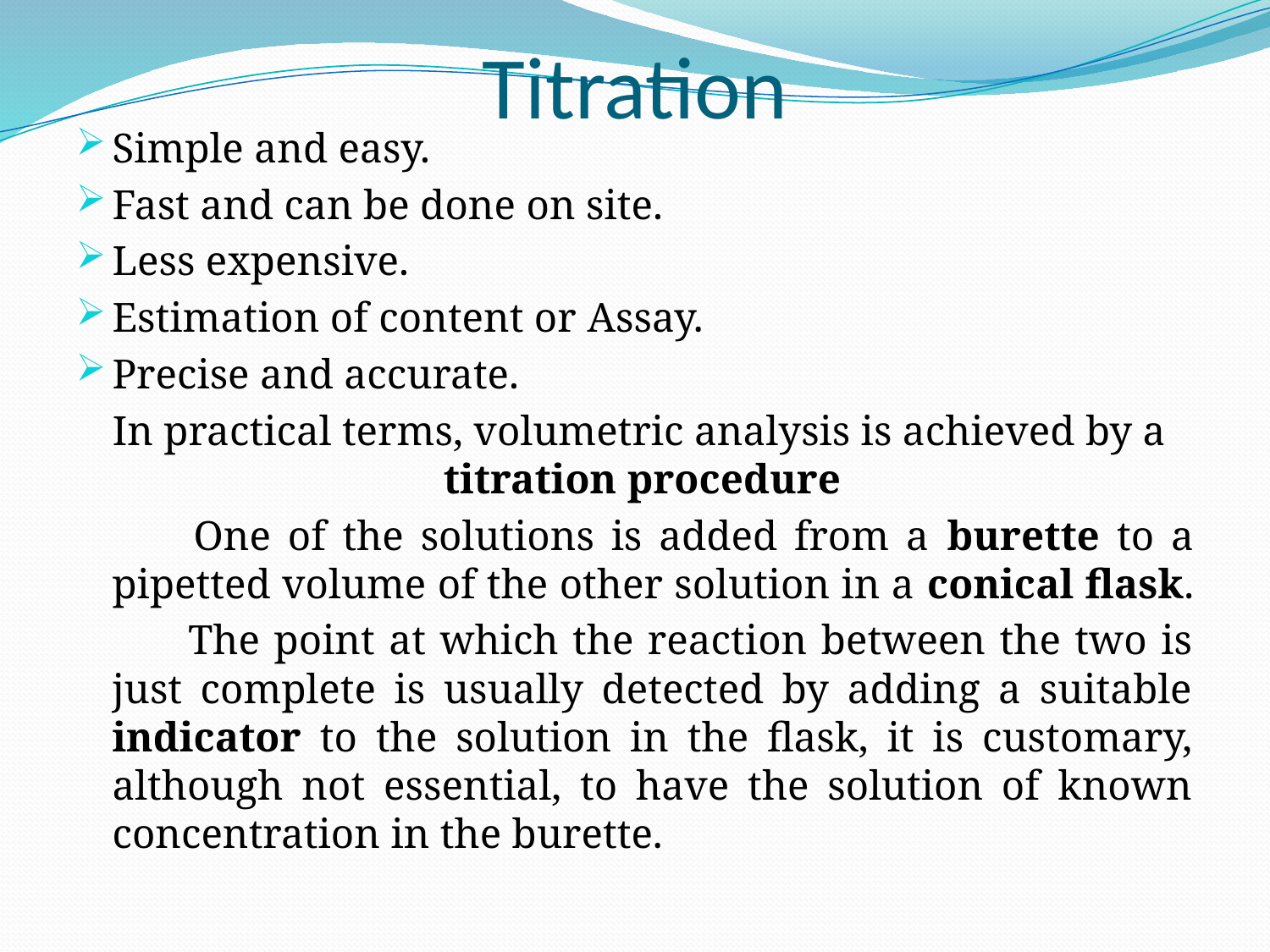

# Titration
Simple and easy.
Fast and can be done on site.
Less expensive.
Estimation of content or Assay.
Precise and accurate.
 In practical terms, volumetric analysis is achieved by a titration procedure
       One of the solutions is added from a burette to a pipetted volume of the other solution in a conical flask.
        The point at which the reaction between the two is just complete is usually detected by adding a suitable indicator to the solution in the flask, it is customary, although not essential, to have the solution of known concentration in the burette.